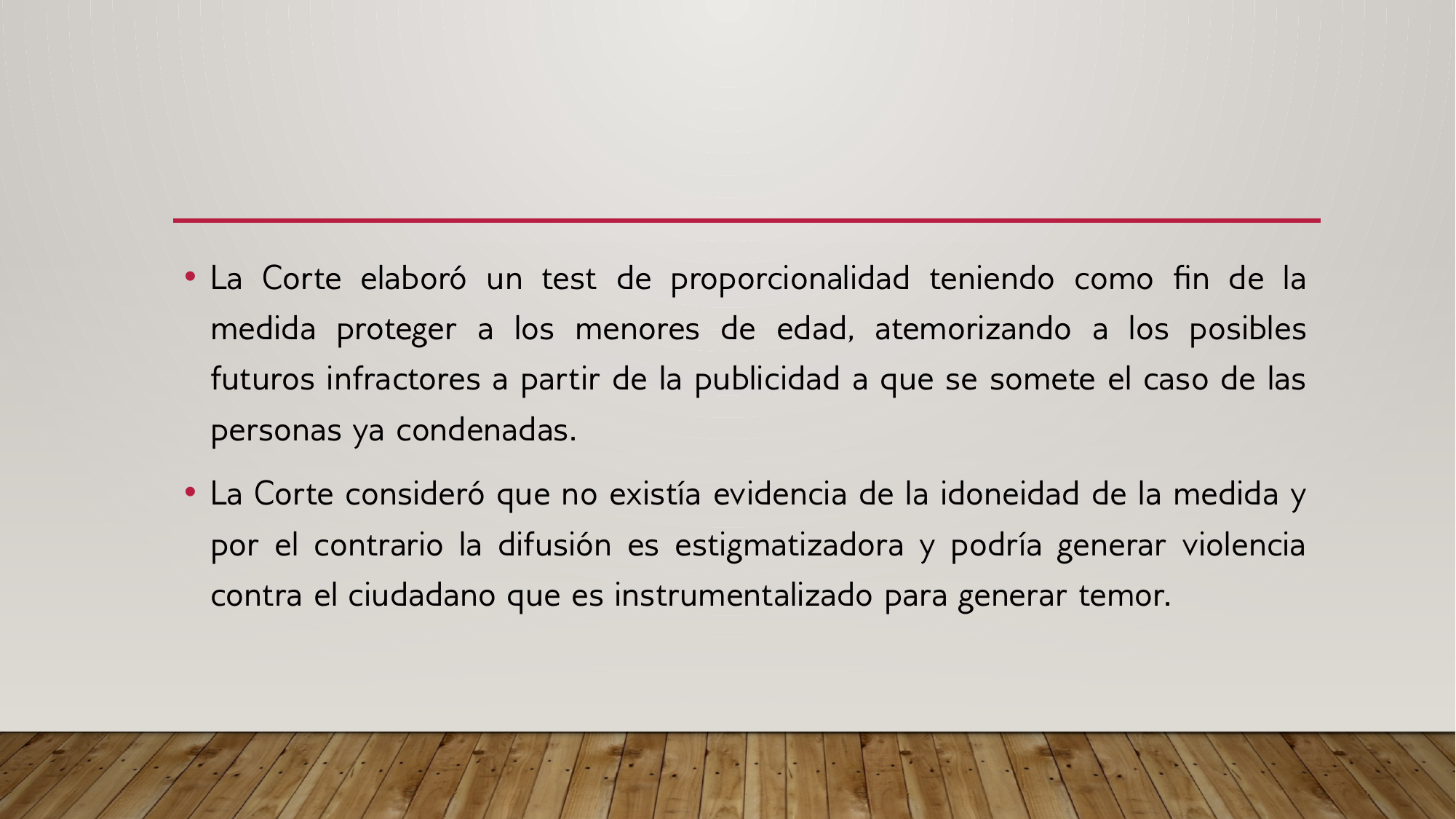

#
La Corte elaboró un test de proporcionalidad teniendo como fin de la medida proteger a los menores de edad, atemorizando a los posibles futuros infractores a partir de la publicidad a que se somete el caso de las personas ya condenadas.
La Corte consideró que no existía evidencia de la idoneidad de la medida y por el contrario la difusión es estigmatizadora y podría generar violencia contra el ciudadano que es instrumentalizado para generar temor.